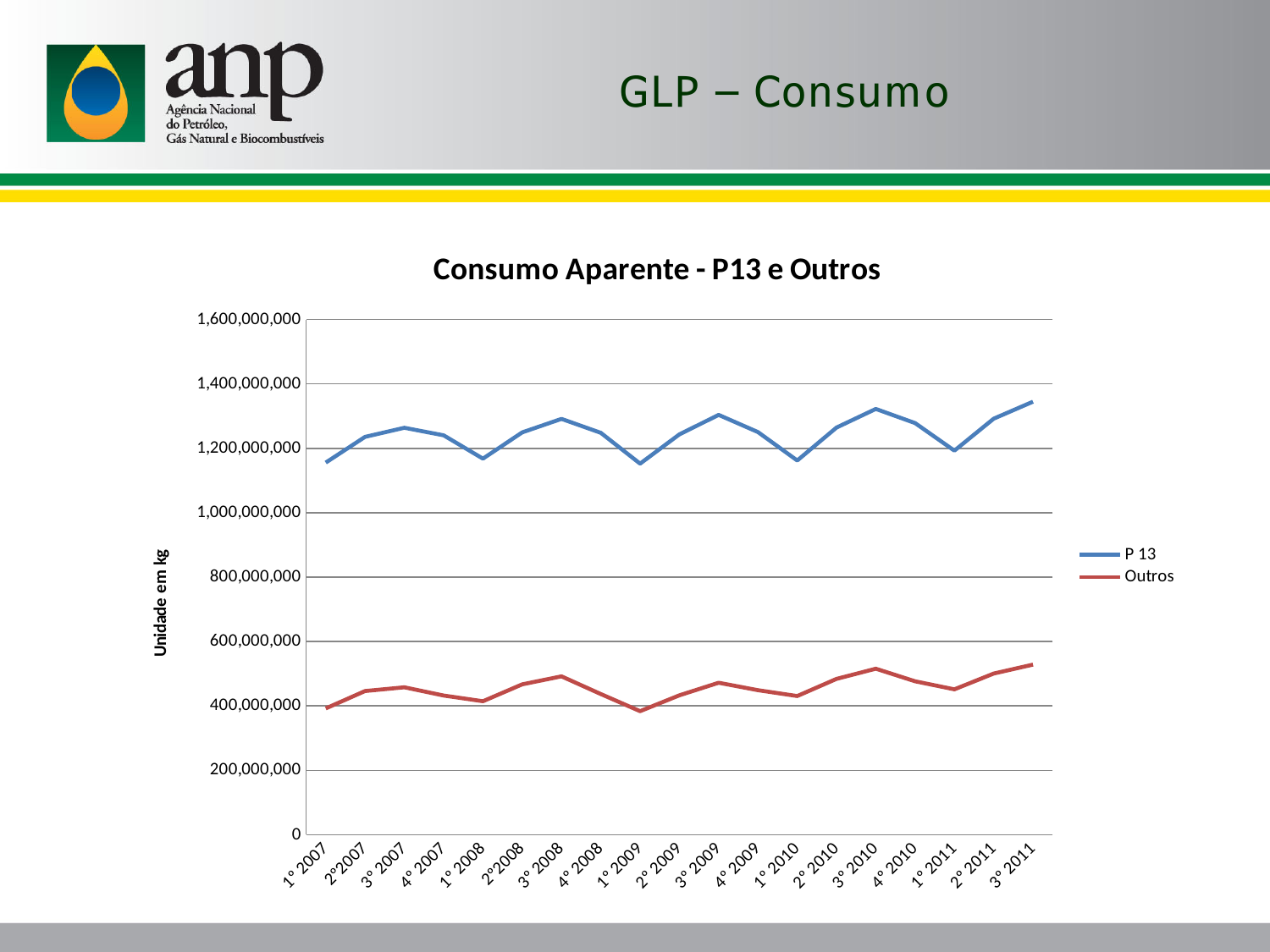

# GLP – Consumo

### Chart: Consumo Aparente - P13 e Outros

| Category | P 13 | Outros |
|---|---|---|
| 1º 2007 | 1155546093.0 | 392102683.0 |
| 2º2007 | 1235514713.0 | 446208090.0 |
| 3º 2007 | 1263759619.0 | 457725418.0 |
| 4º 2007 | 1240332517.0 | 432225015.0 |
| 1º 2008 | 1167755842.0 | 414431584.0 |
| 2º2008 | 1249378527.0 | 466948756.0 |
| 3º 2008 | 1291346720.0 | 491826737.0 |
| 4º 2008 | 1248094030.0 | 436805537.0 |
| 1º 2009 | 1152260117.0 | 383559739.0 |
| 2º 2009 | 1243081594.0 | 432875055.0 |
| 3º 2009 | 1303757422.0 | 471863655.0 |
| 4º 2009 | 1250315496.0 | 448847107.0 |
| 1º 2010 | 1162138031.0 | 430568415.0 |
| 2º 2010 | 1264364821.0 | 483833277.0 |
| 3º 2010 | 1322254996.0 | 515458970.0 |
| 4º 2010 | 1278339908.0 | 476395088.0 |
| 1º 2011 | 1192590370.0 | 451435738.0 |
| 2º 2011 | 1291938191.0 | 500417567.0 |
| 3º 2011 | 1344731070.0 | 528272688.0 |